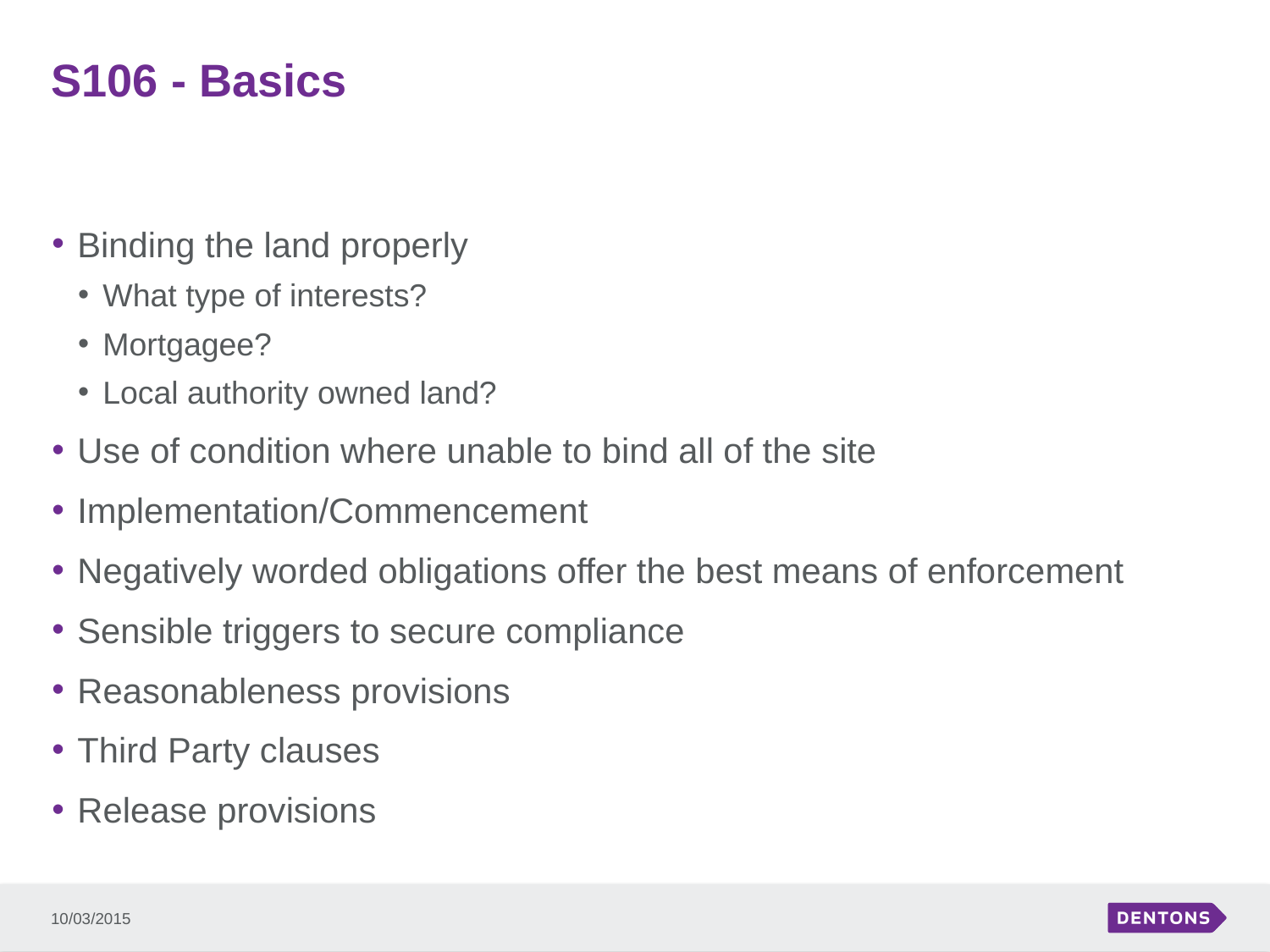

# S106 - Basics
Binding the land properly
What type of interests?
Mortgagee?
Local authority owned land?
Use of condition where unable to bind all of the site
Implementation/Commencement
Negatively worded obligations offer the best means of enforcement
Sensible triggers to secure compliance
Reasonableness provisions
Third Party clauses
Release provisions

10/03/2015